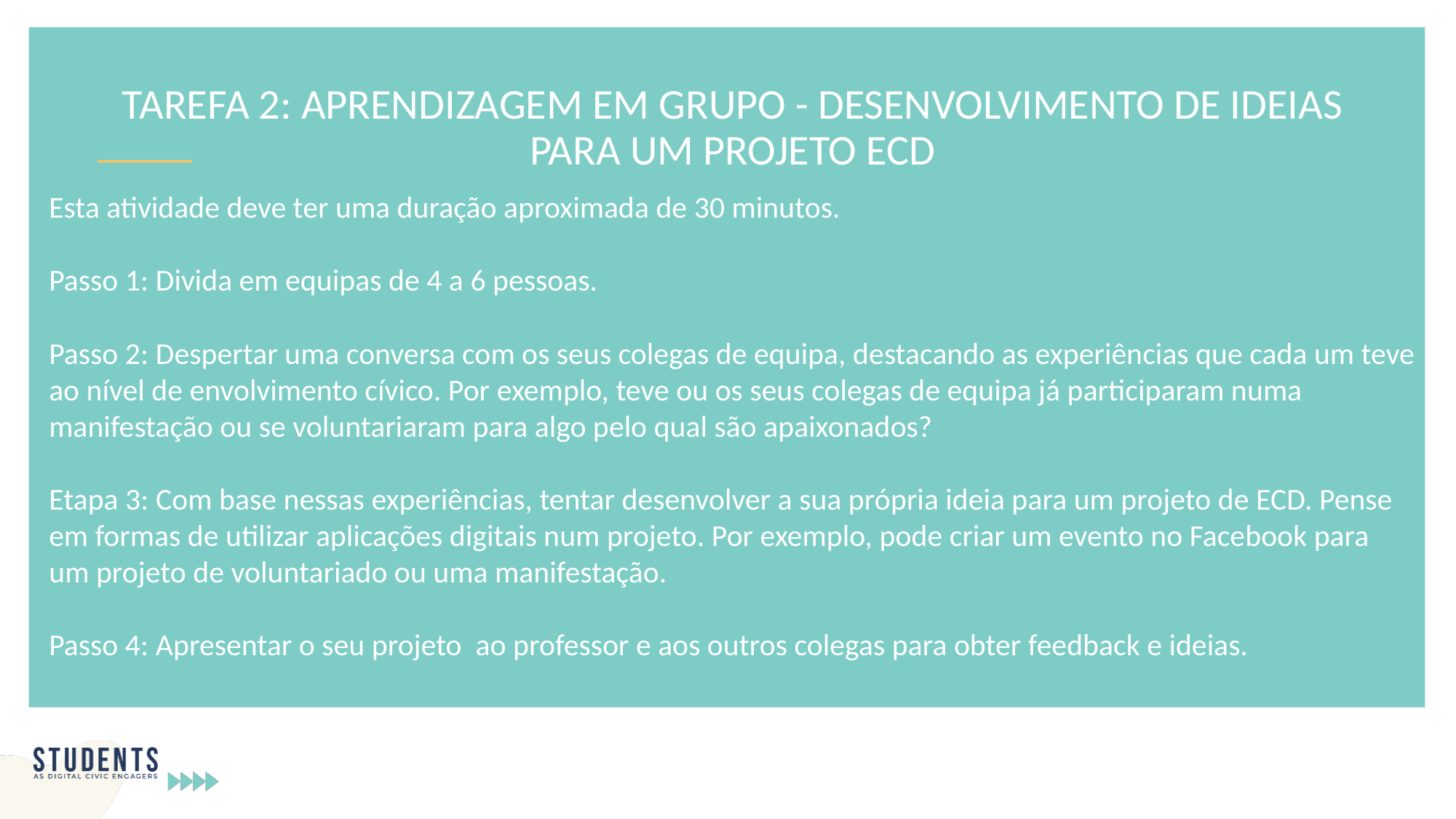

TAREFA 2: APRENDIZAGEM EM GRUPO - DESENVOLVIMENTO DE IDEIAS PARA UM PROJETO ECD
Esta atividade deve ter uma duração aproximada de 30 minutos.

Passo 1: Divida em equipas de 4 a 6 pessoas.

Passo 2: Despertar uma conversa com os seus colegas de equipa, destacando as experiências que cada um teve ao nível de envolvimento cívico. Por exemplo, teve ou os seus colegas de equipa já participaram numa manifestação ou se voluntariaram para algo pelo qual são apaixonados?

Etapa 3: Com base nessas experiências, tentar desenvolver a sua própria ideia para um projeto de ECD. Pense em formas de utilizar aplicações digitais num projeto. Por exemplo, pode criar um evento no Facebook para um projeto de voluntariado ou uma manifestação.

Passo 4: Apresentar o seu projeto  ao professor e aos outros colegas para obter feedback e ideias.